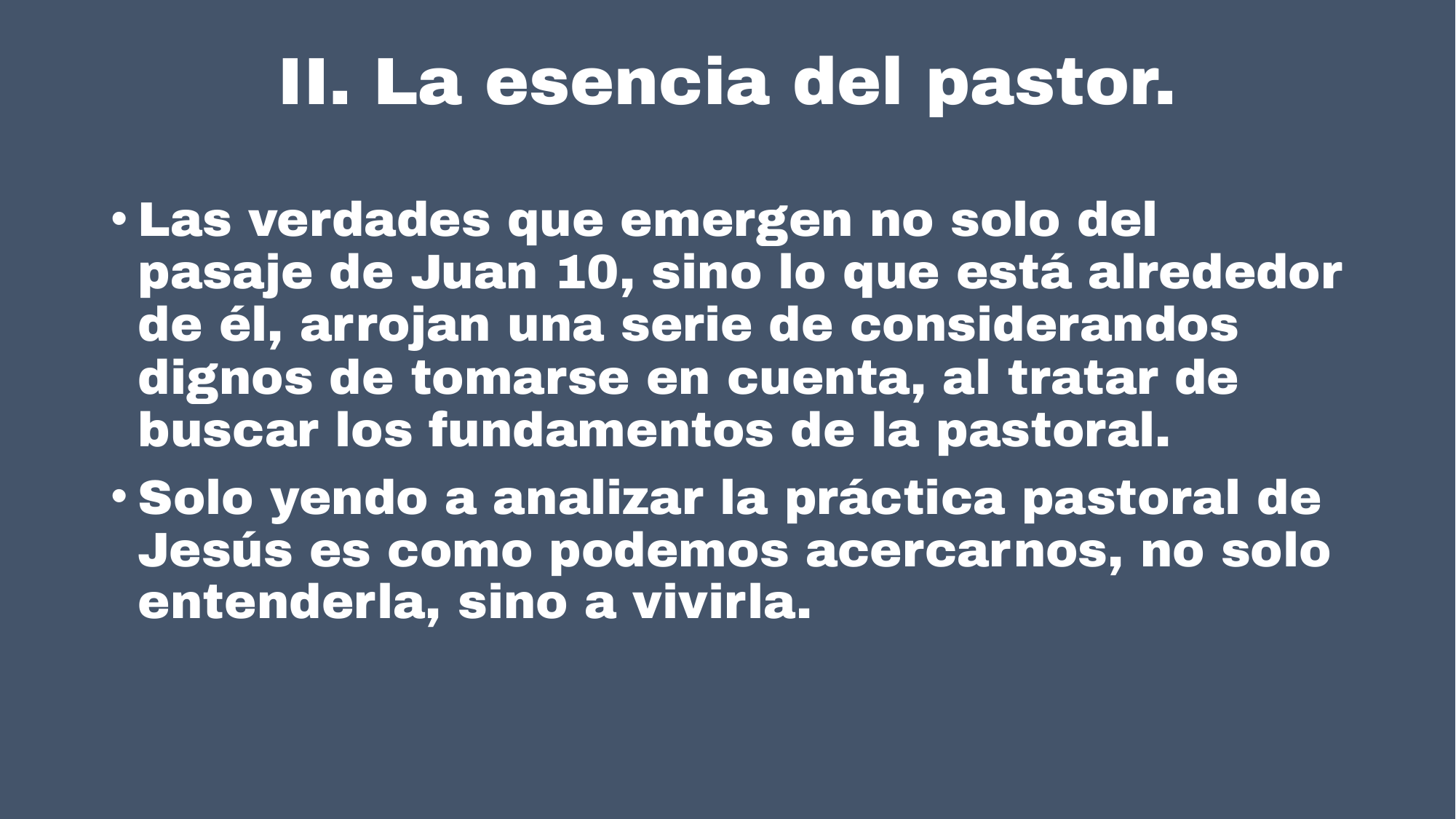

# II. La esencia del pastor.
Las verdades que emergen no solo del pasaje de Juan 10, sino lo que está alrededor de él, arrojan una serie de considerandos dignos de tomarse en cuenta, al tratar de buscar los fundamentos de la pastoral.
Solo yendo a analizar la práctica pastoral de Jesús es como podemos acercarnos, no solo entenderla, sino a vivirla.